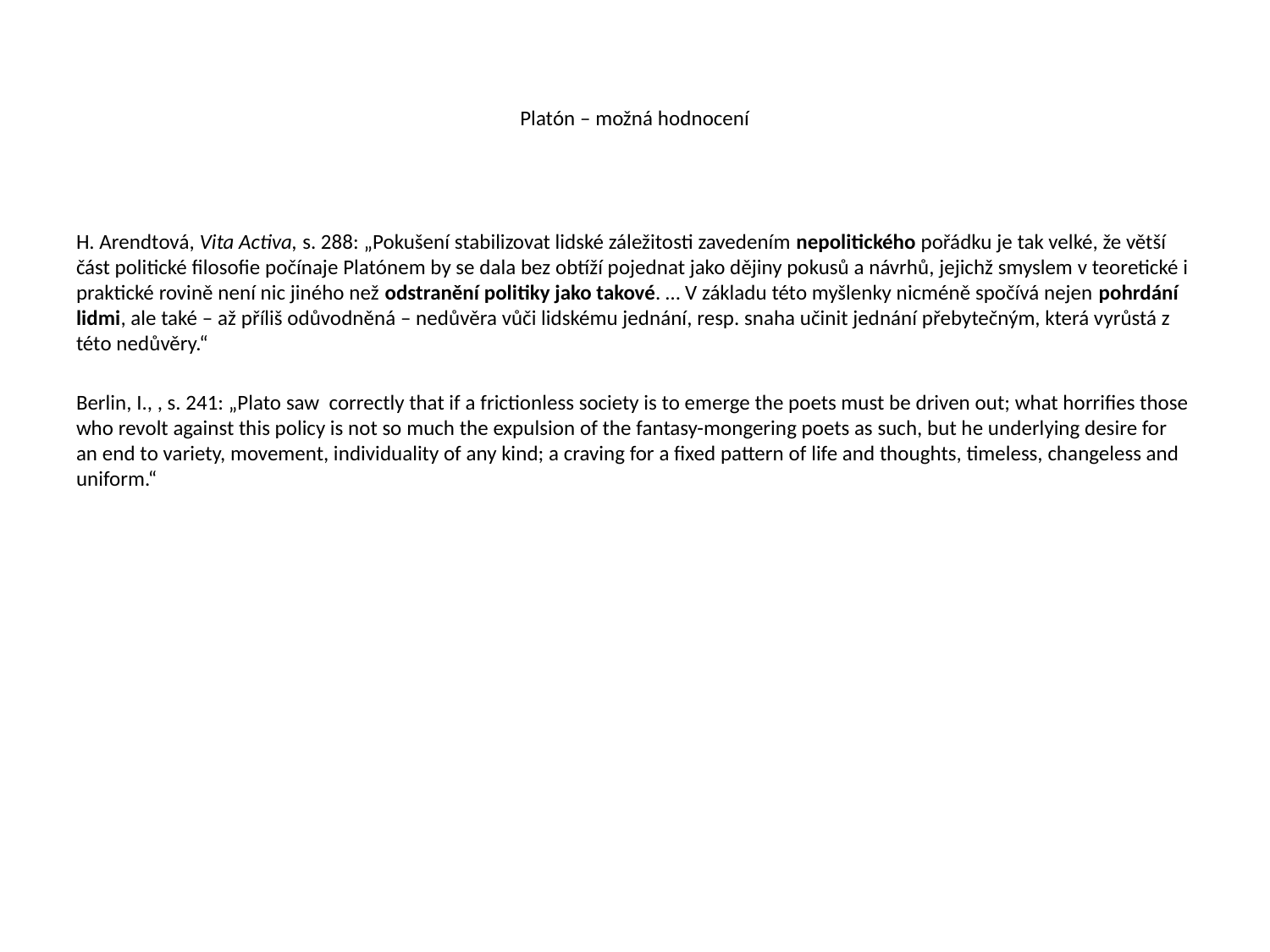

# Platón – možná hodnocení
H. Arendtová, Vita Activa, s. 288: „Pokušení stabilizovat lidské záležitosti zavedením nepolitického pořádku je tak velké, že větší část politické filosofie počínaje Platónem by se dala bez obtíží pojednat jako dějiny pokusů a návrhů, jejichž smyslem v teoretické i praktické rovině není nic jiného než odstranění politiky jako takové. … V základu této myšlenky nicméně spočívá nejen pohrdání lidmi, ale také – až příliš odůvodněná – nedůvěra vůči lidskému jednání, resp. snaha učinit jednání přebytečným, která vyrůstá z této nedůvěry.“

Berlin, I., , s. 241: „Plato saw  correctly that if a frictionless society is to emerge the poets must be driven out; what horrifies those who revolt against this policy is not so much the expulsion of the fantasy-mongering poets as such, but he underlying desire for an end to variety, movement, individuality of any kind; a craving for a fixed pattern of life and thoughts, timeless, changeless and uniform.“